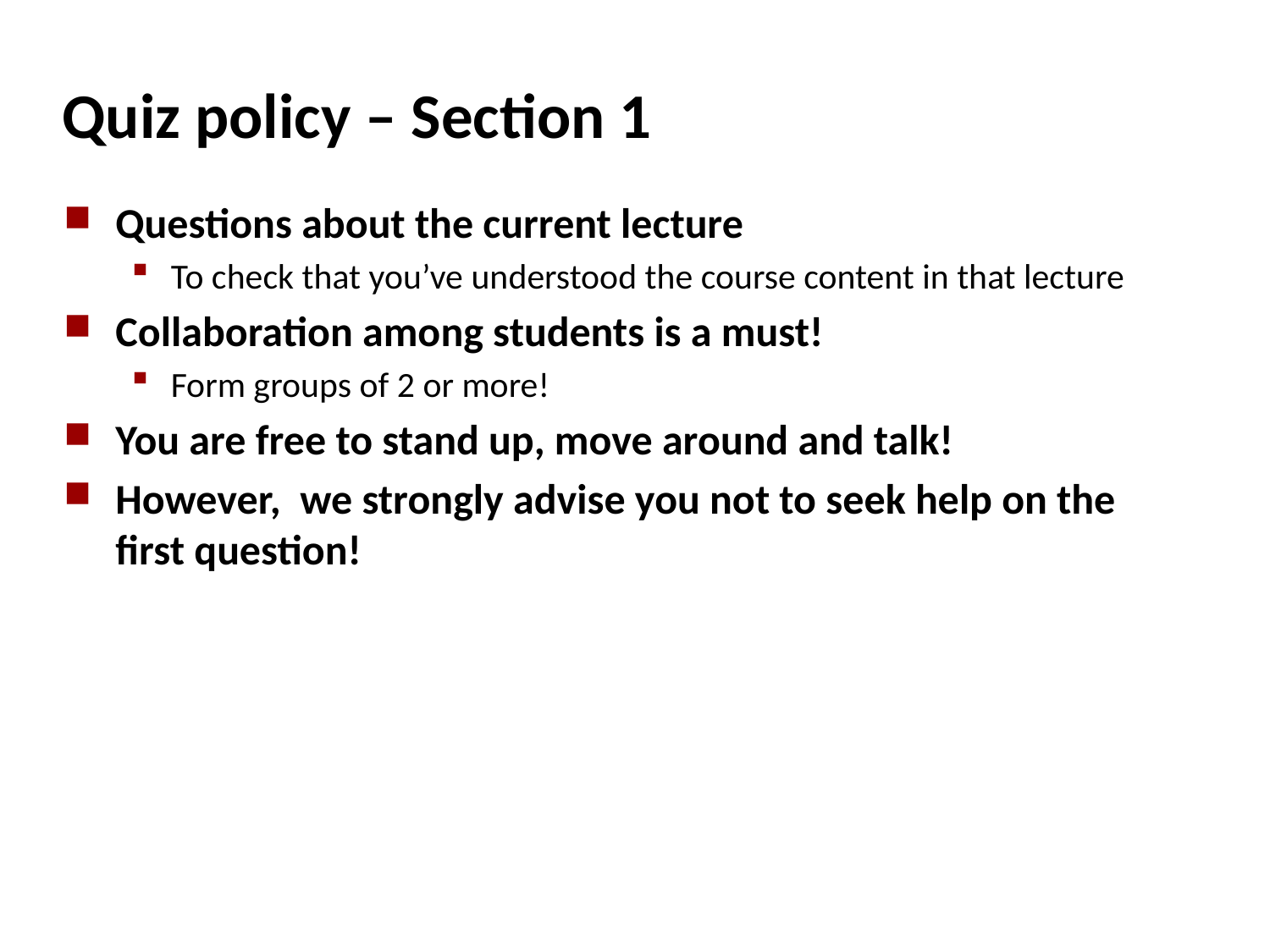

# Quiz policy – Section 1
Questions about the current lecture
To check that you’ve understood the course content in that lecture
Collaboration among students is a must!
Form groups of 2 or more!
You are free to stand up, move around and talk!
However,  we strongly advise you not to seek help on the first question!